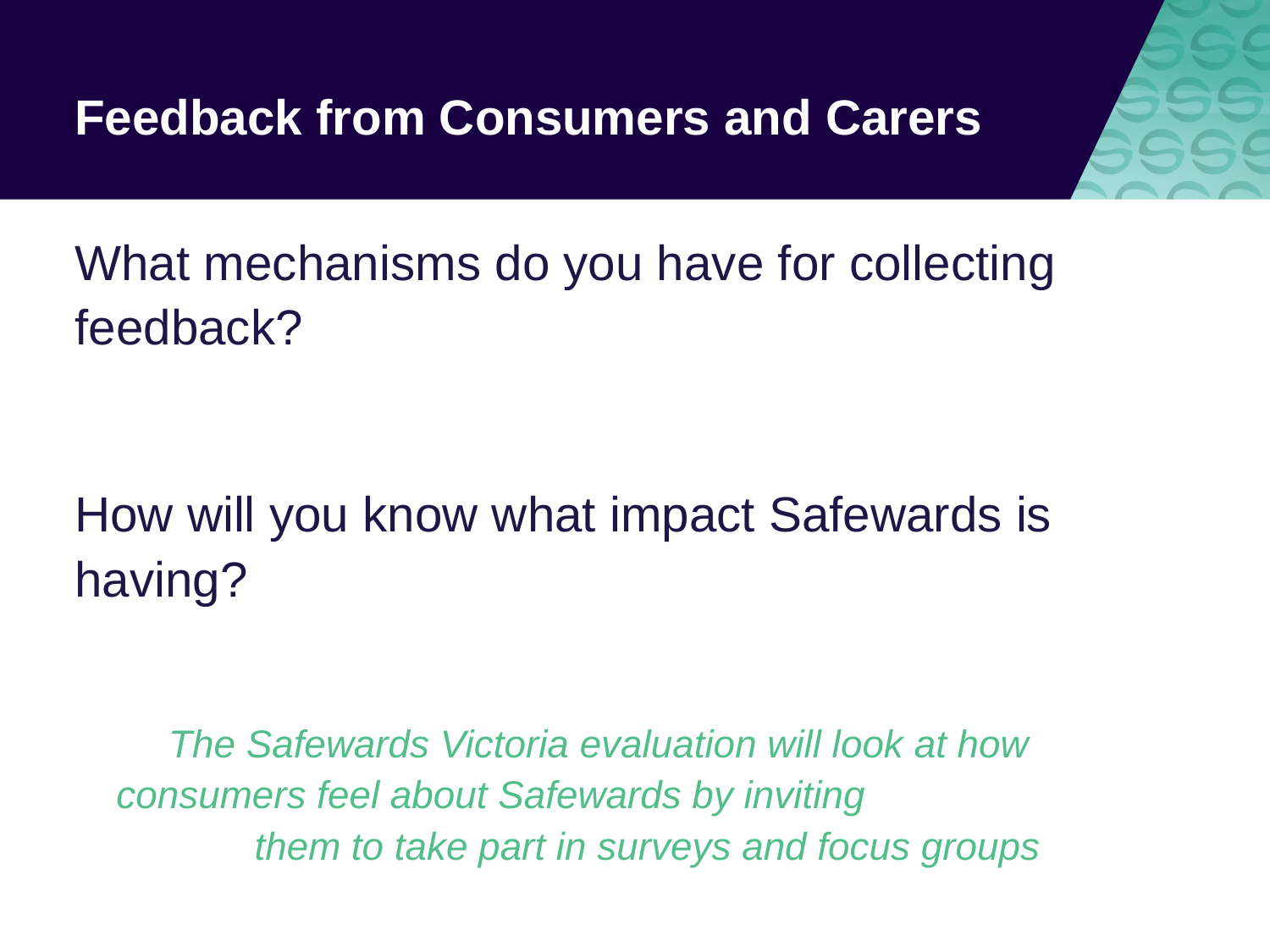

# Feedback from Consumers and Carers
What mechanisms do you have for collecting feedback?

How will you know what impact Safewards is having?

The Safewards Victoria evaluation will look at how          consumers feel about Safewards by inviting                              them to take part in surveys and focus groups